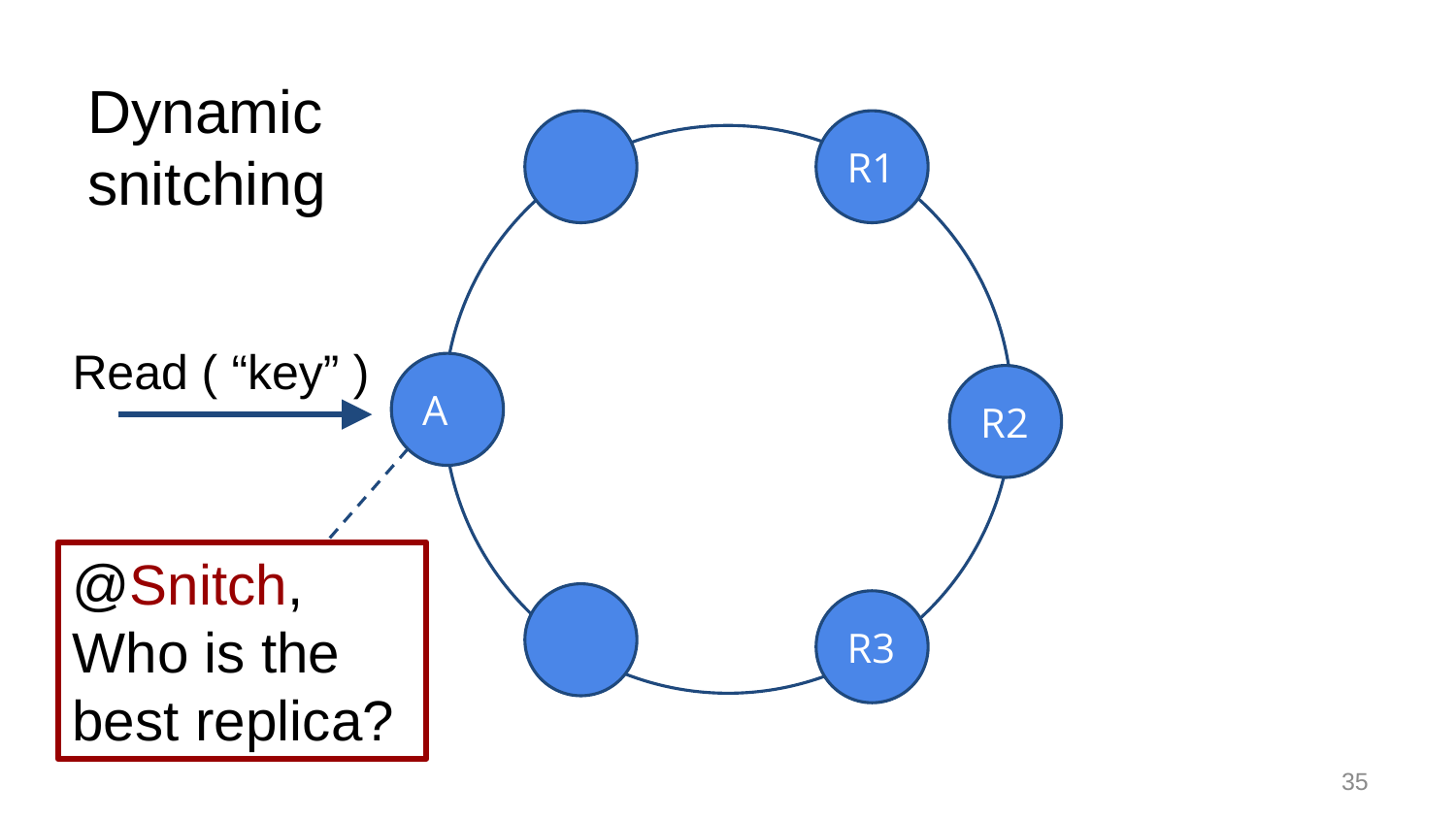

# Dynamic snitching

R1

Read ( “key” )
A
R2
@Snitch,
Who is the best replica?

R3
35